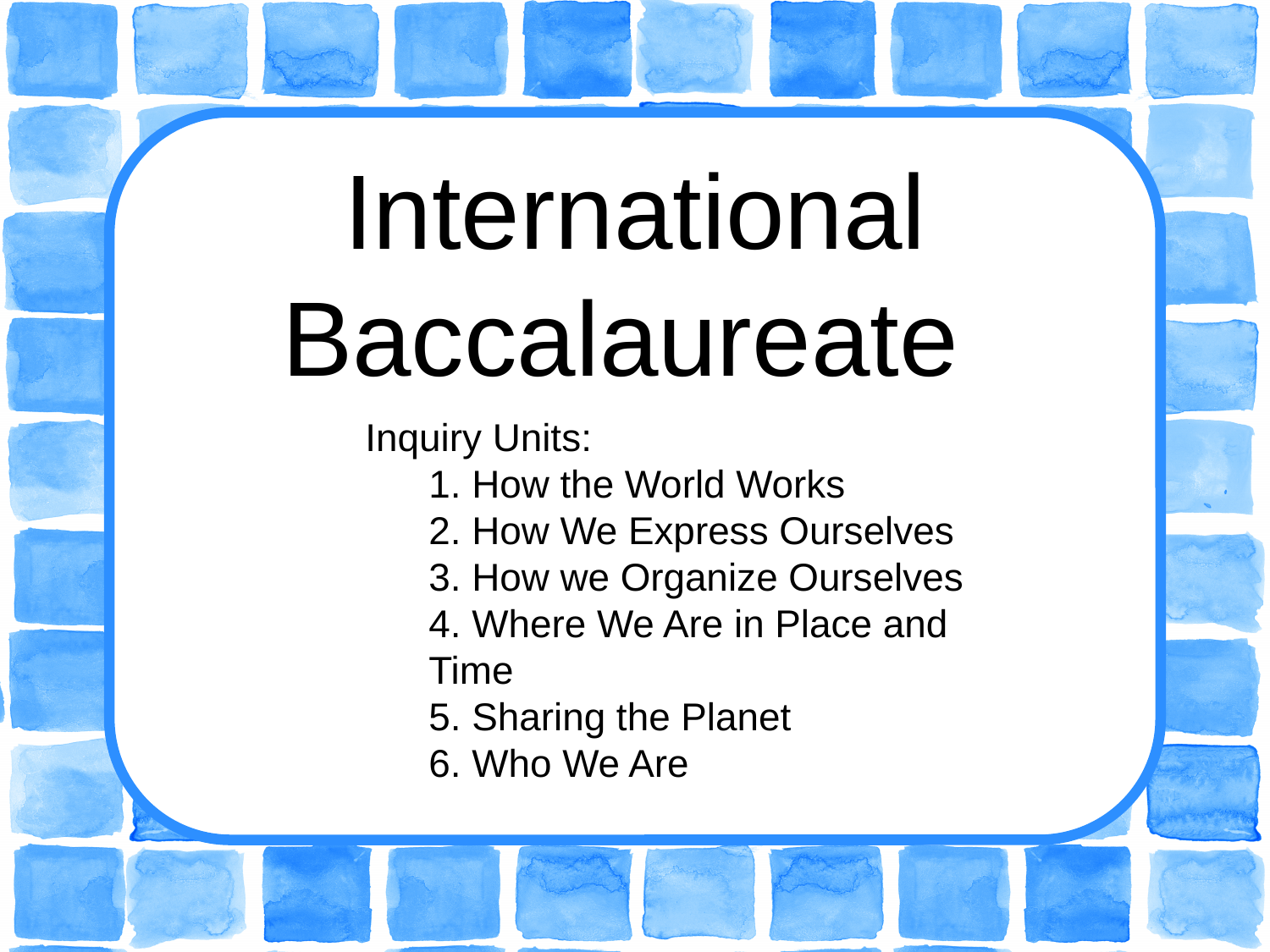

International Baccalaureate
Inquiry Units:
1. How the World Works
2. How We Express Ourselves
3. How we Organize Ourselves
4. Where We Are in Place and Time
5. Sharing the Planet
6. Who We Are